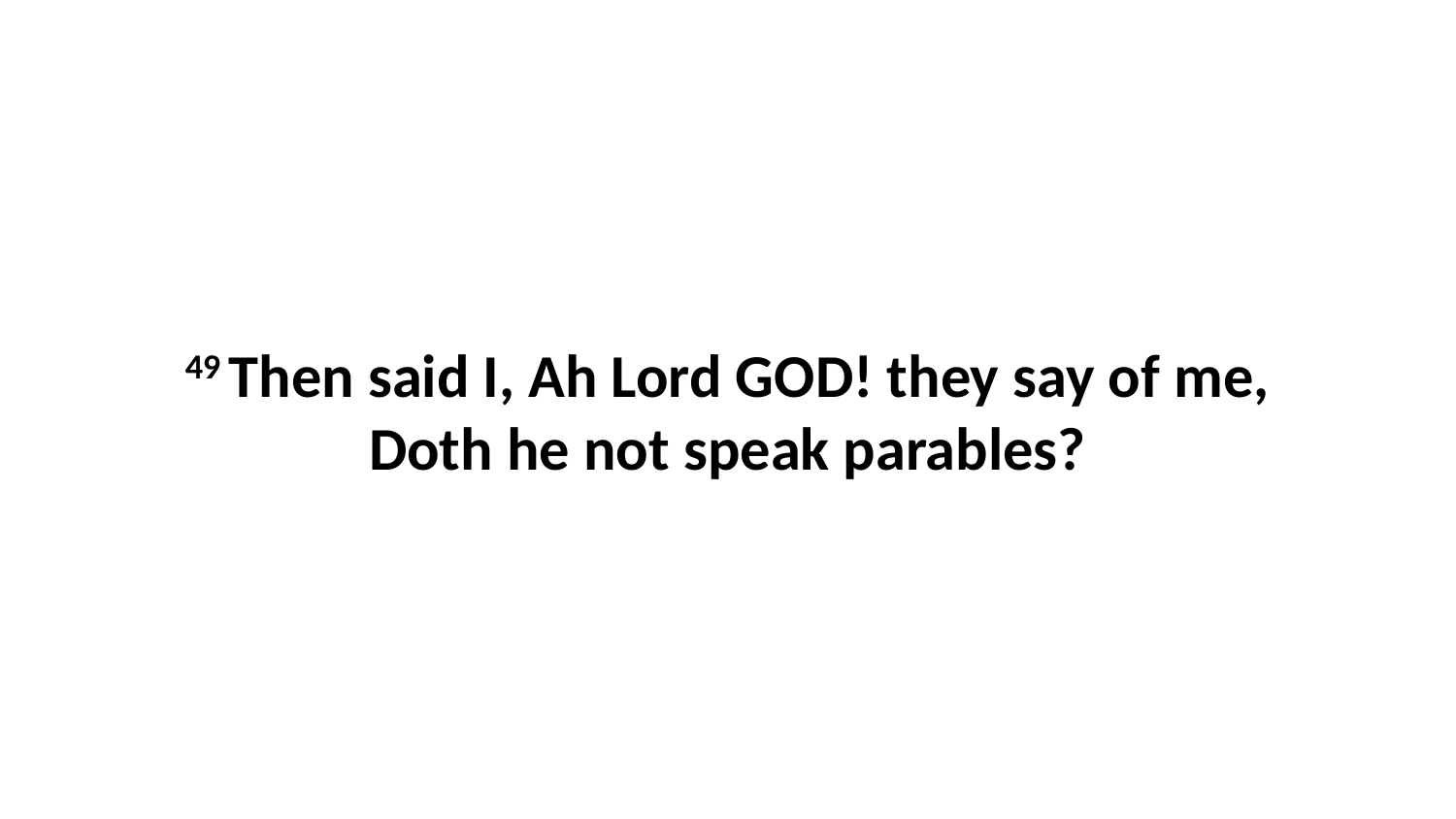

49 Then said I, Ah Lord GOD! they say of me, Doth he not speak parables?